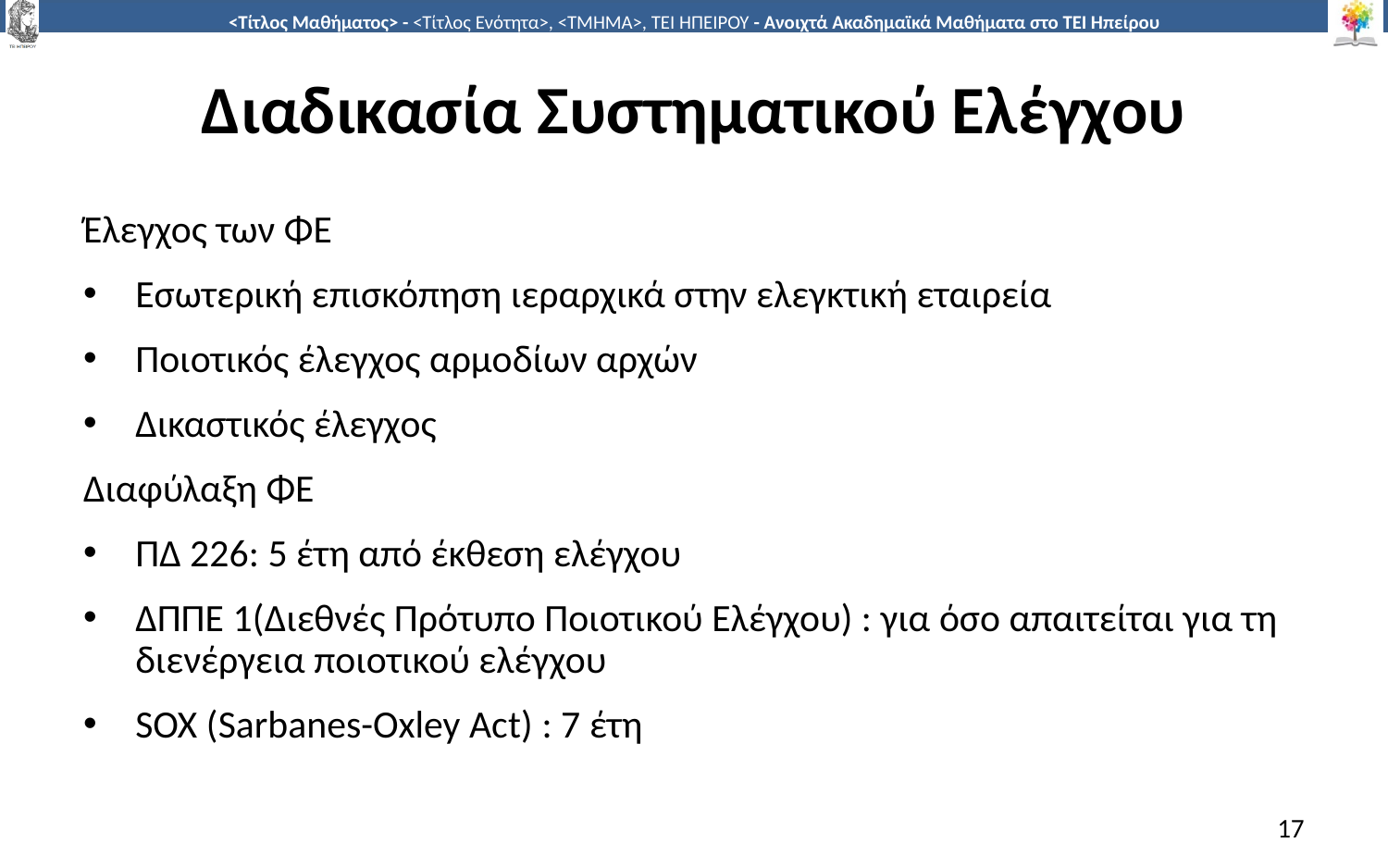

# Διαδικασία Συστηματικού Ελέγχου
Έλεγχος των ΦΕ
Εσωτερική επισκόπηση ιεραρχικά στην ελεγκτική εταιρεία
Ποιοτικός έλεγχος αρμοδίων αρχών
Δικαστικός έλεγχος
Διαφύλαξη ΦΕ
ΠΔ 226: 5 έτη από έκθεση ελέγχου
ΔΠΠΕ 1(Διεθνές Πρότυπο Ποιοτικού Ελέγχου) : για όσο απαιτείται για τη διενέργεια ποιοτικού ελέγχου
SOX (Sarbanes-Oxley Act) : 7 έτη

17